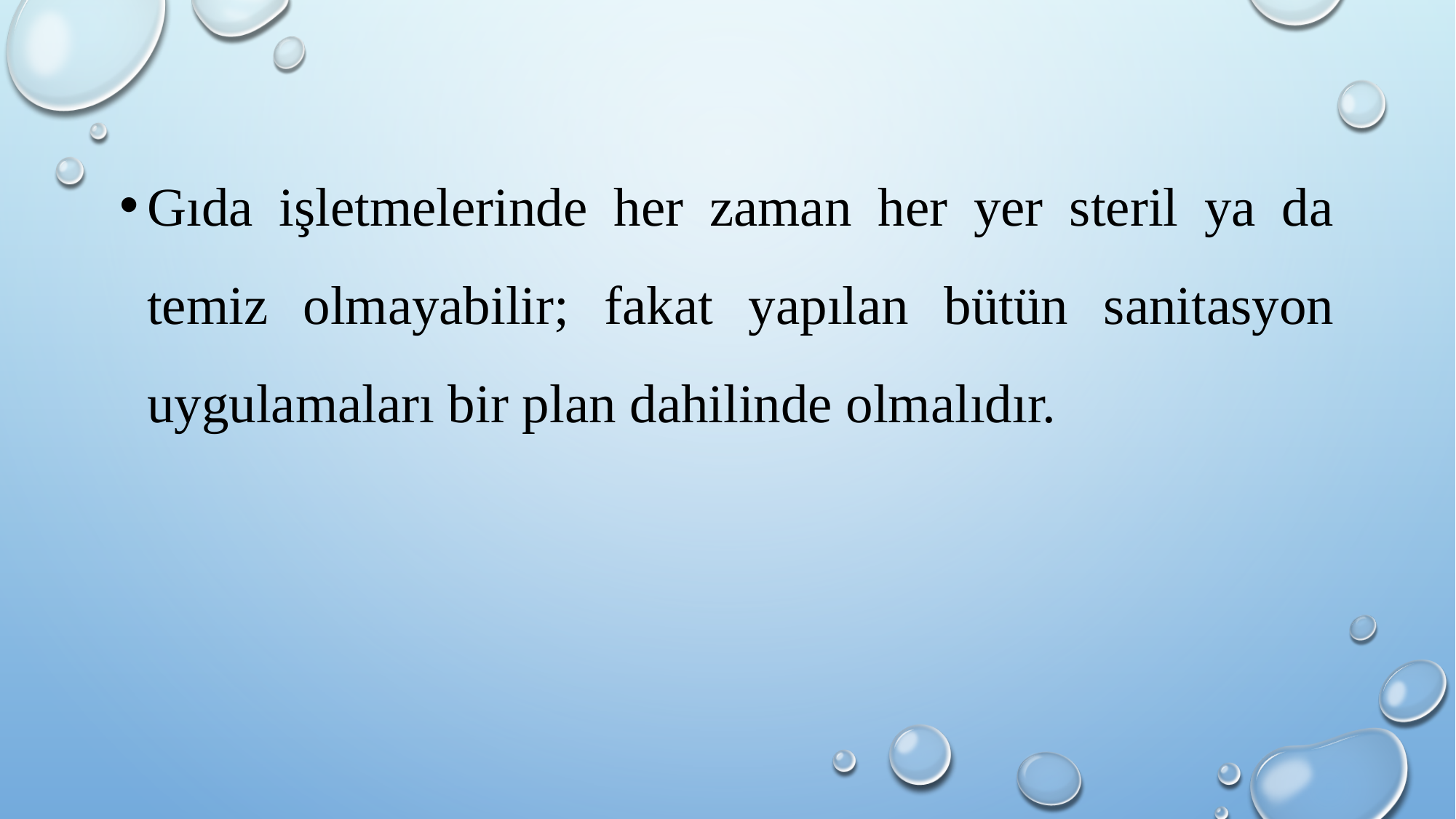

Gıda işletmelerinde her zaman her yer steril ya da temiz olmayabilir; fakat yapılan bütün sanitasyon uygulamaları bir plan dahilinde olmalıdır.